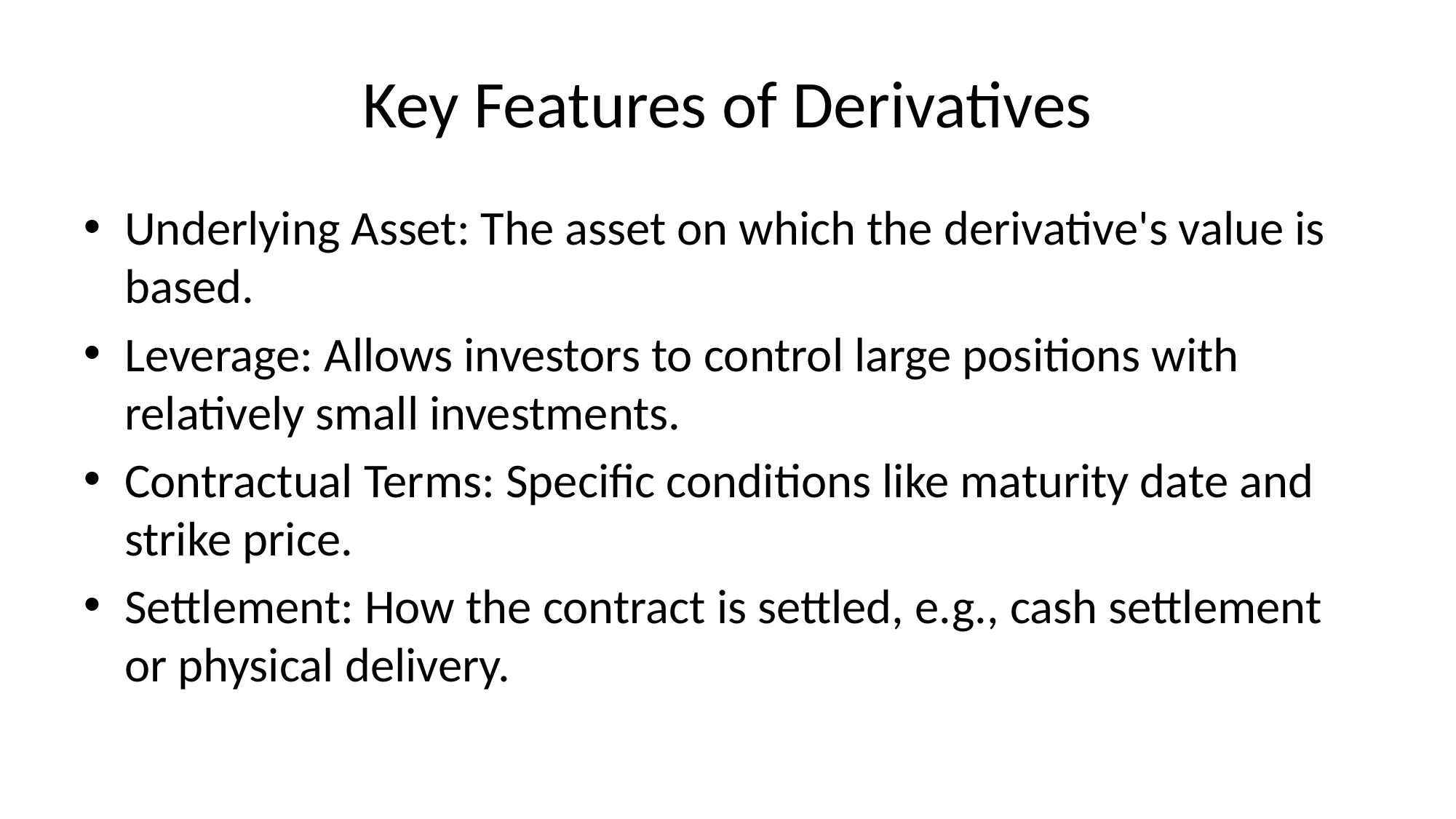

# Key Features of Derivatives
Underlying Asset: The asset on which the derivative's value is based.
Leverage: Allows investors to control large positions with relatively small investments.
Contractual Terms: Specific conditions like maturity date and strike price.
Settlement: How the contract is settled, e.g., cash settlement or physical delivery.